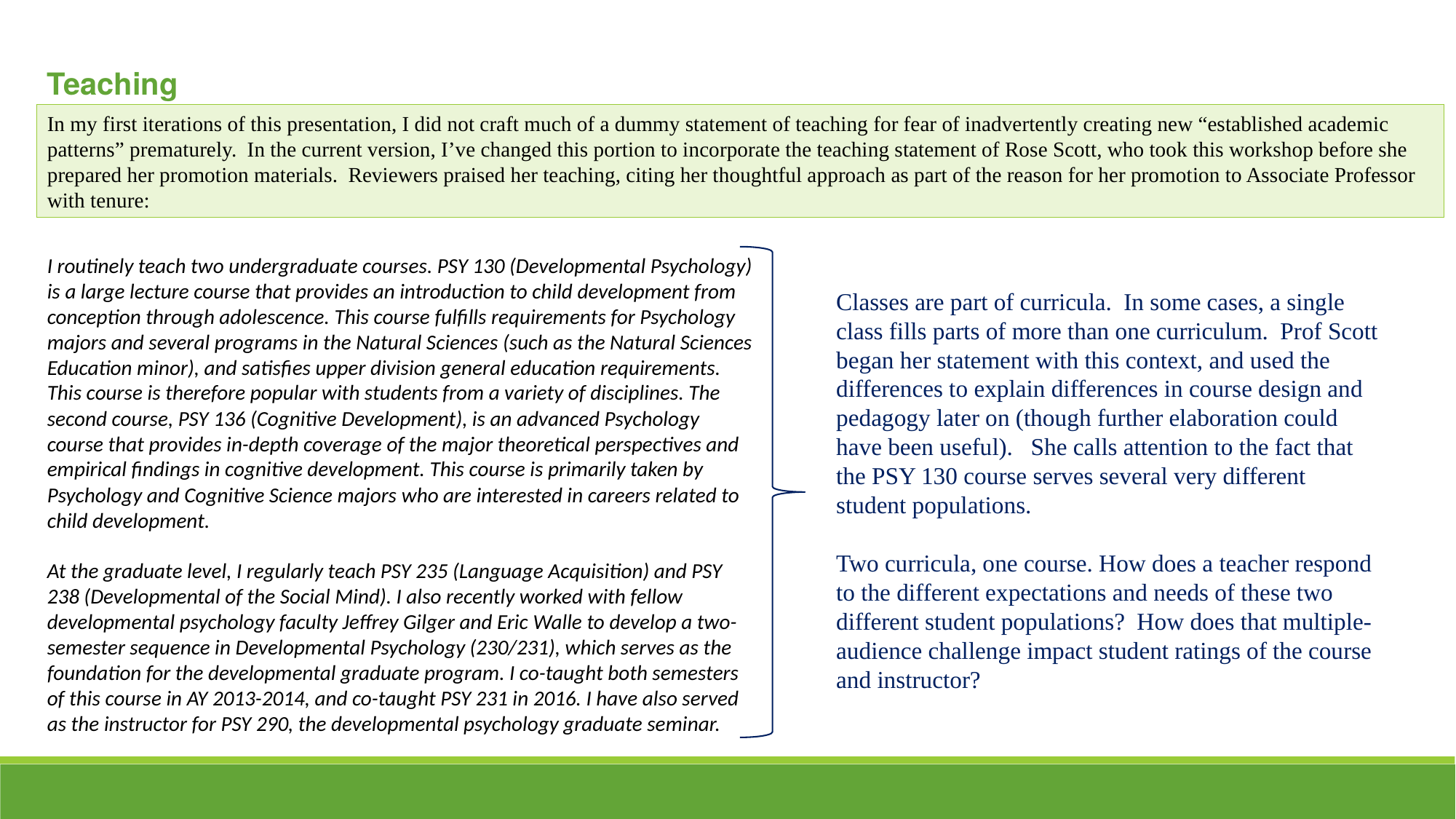

Teaching
In my first iterations of this presentation, I did not craft much of a dummy statement of teaching for fear of inadvertently creating new “established academic patterns” prematurely.  In the current version, I’ve changed this portion to incorporate the teaching statement of Rose Scott, who took this workshop before she prepared her promotion materials.  Reviewers praised her teaching, citing her thoughtful approach as part of the reason for her promotion to Associate Professor with tenure:
I routinely teach two undergraduate courses. PSY 130 (Developmental Psychology) is a large lecture course that provides an introduction to child development from conception through adolescence. This course fulfills requirements for Psychology majors and several programs in the Natural Sciences (such as the Natural Sciences Education minor), and satisfies upper division general education requirements. This course is therefore popular with students from a variety of disciplines. The second course, PSY 136 (Cognitive Development), is an advanced Psychology course that provides in-depth coverage of the major theoretical perspectives and empirical findings in cognitive development. This course is primarily taken by Psychology and Cognitive Science majors who are interested in careers related to child development.

At the graduate level, I regularly teach PSY 235 (Language Acquisition) and PSY 238 (Developmental of the Social Mind). I also recently worked with fellow developmental psychology faculty Jeffrey Gilger and Eric Walle to develop a two-semester sequence in Developmental Psychology (230/231), which serves as the foundation for the developmental graduate program. I co-taught both semesters of this course in AY 2013-2014, and co-taught PSY 231 in 2016. I have also served as the instructor for PSY 290, the developmental psychology graduate seminar.

Classes are part of curricula.  In some cases, a single class fills parts of more than one curriculum.  Prof Scott began her statement with this context, and used the differences to explain differences in course design and pedagogy later on (though further elaboration could have been useful).   She calls attention to the fact that the PSY 130 course serves several very different student populations.

Two curricula, one course. How does a teacher respond to the different expectations and needs of these two different student populations?  How does that multiple-audience challenge impact student ratings of the course and instructor?